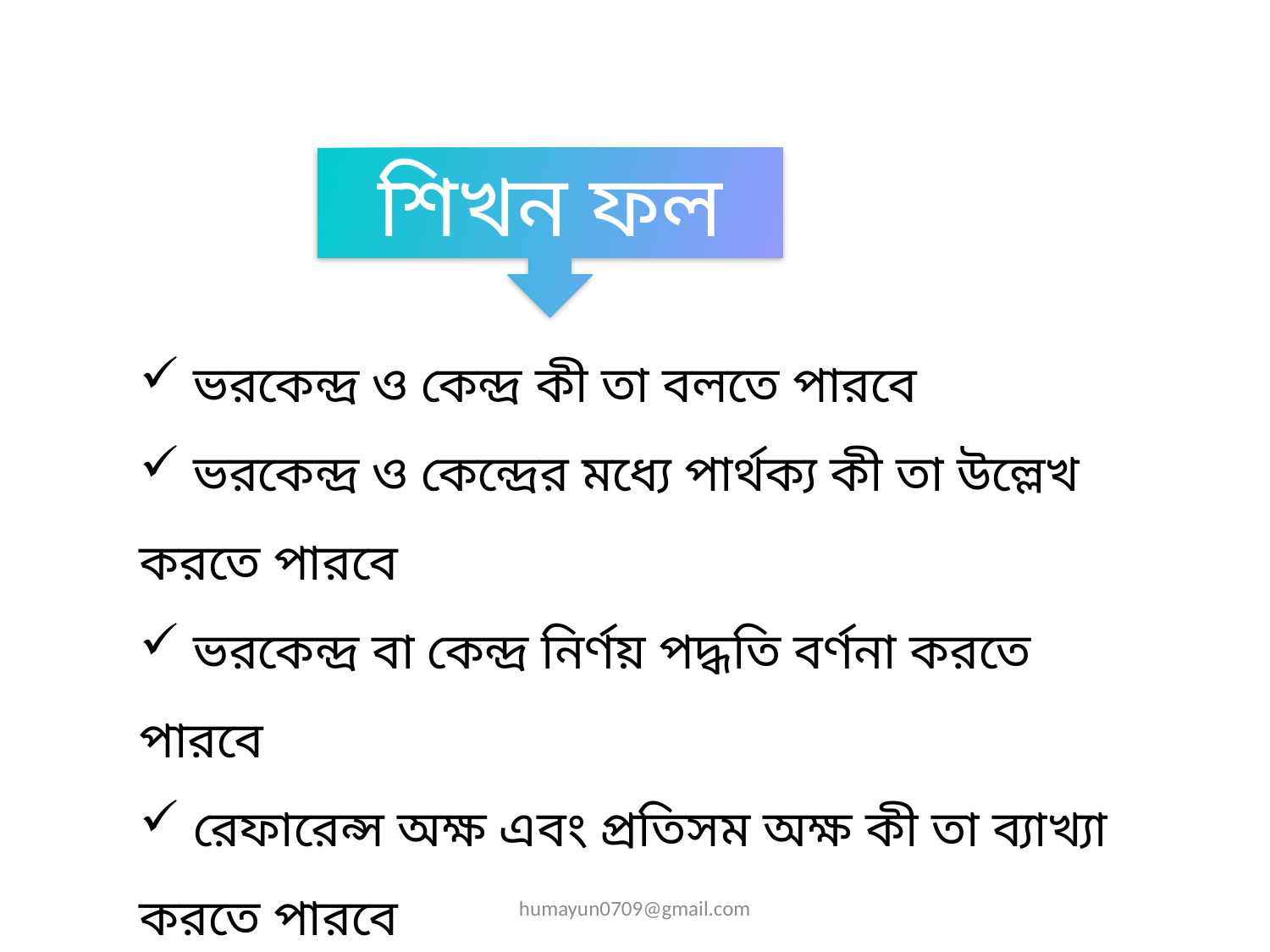

শিখন ফল
 ভরকেন্দ্র ও কেন্দ্র কী তা বলতে পারবে
 ভরকেন্দ্র ও কেন্দ্রের মধ্যে পার্থক্য কী তা উল্লেখ করতে পারবে
 ভরকেন্দ্র বা কেন্দ্র নির্ণয় পদ্ধতি বর্ণনা করতে পারবে
 রেফারেন্স অক্ষ এবং প্রতিসম অক্ষ কী তা ব্যাখ্যা করতে পারবে

humayun0709@gmail.com